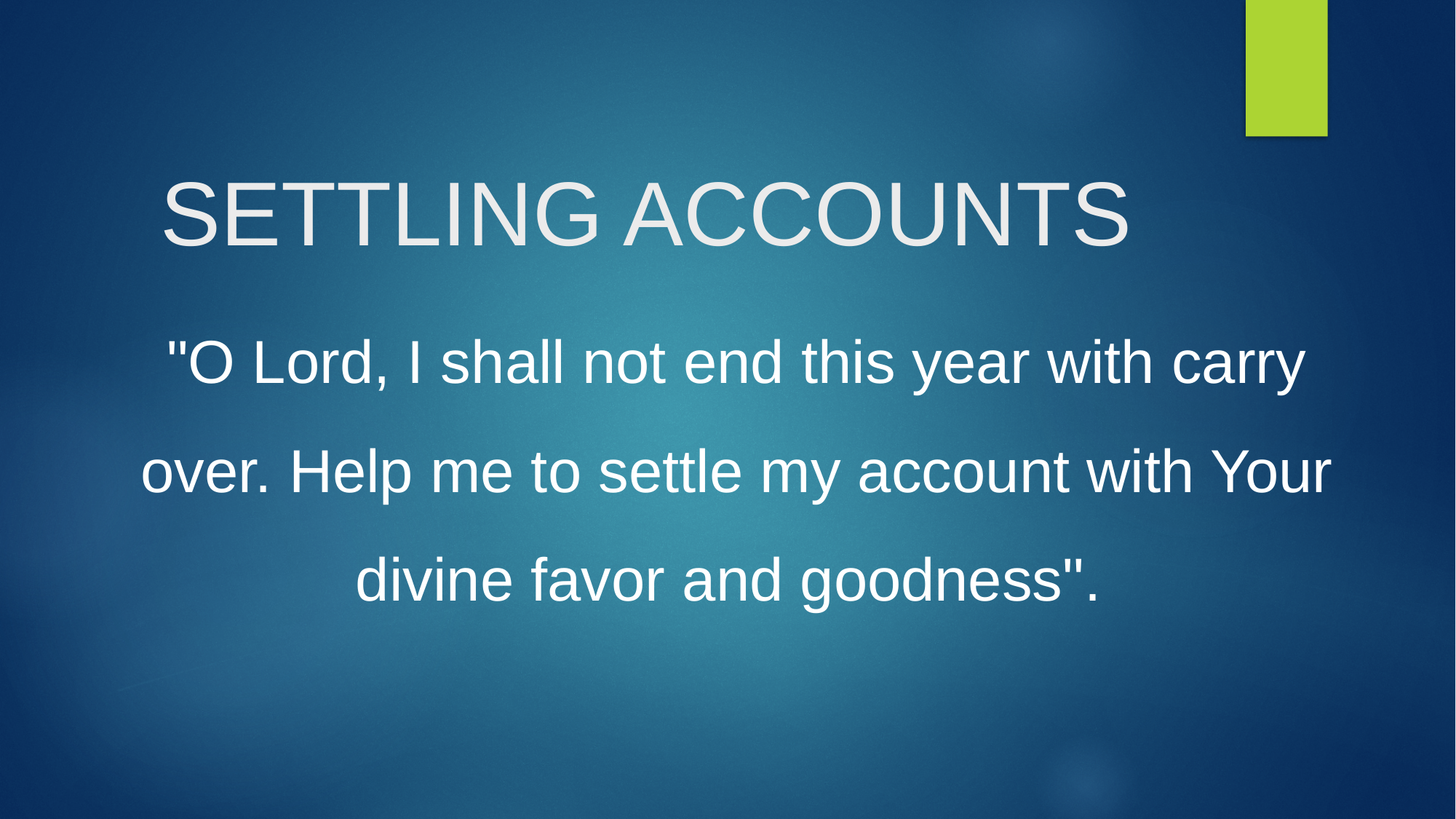

# SETTLING ACCOUNTS
"O Lord, I shall not end this year with carry over. Help me to settle my account with Your divine favor and goodness".